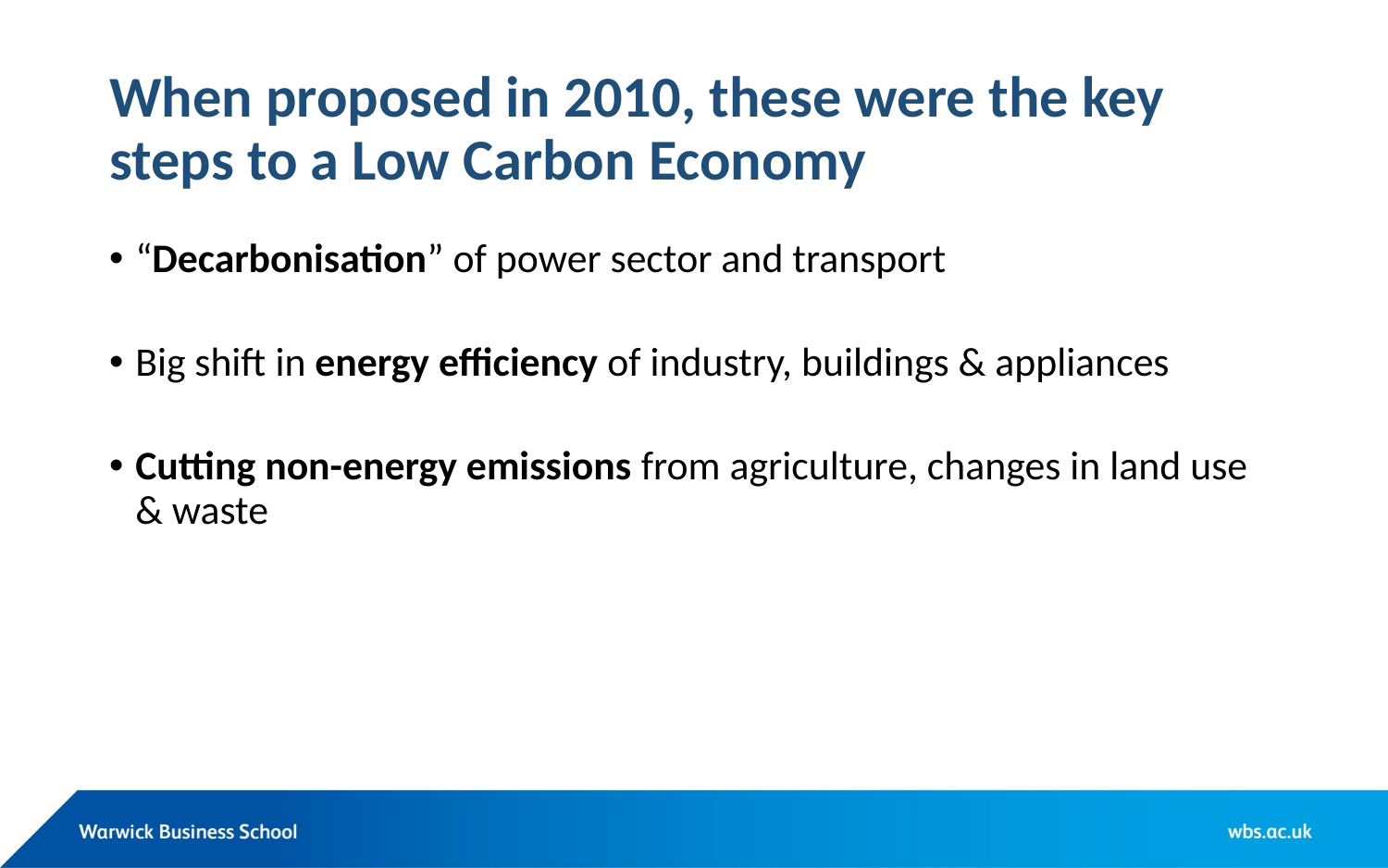

# When proposed in 2010, these were the key steps to a Low Carbon Economy
“Decarbonisation” of power sector and transport

Big shift in energy efficiency of industry, buildings & appliances

Cutting non-energy emissions from agriculture, changes in land use & waste